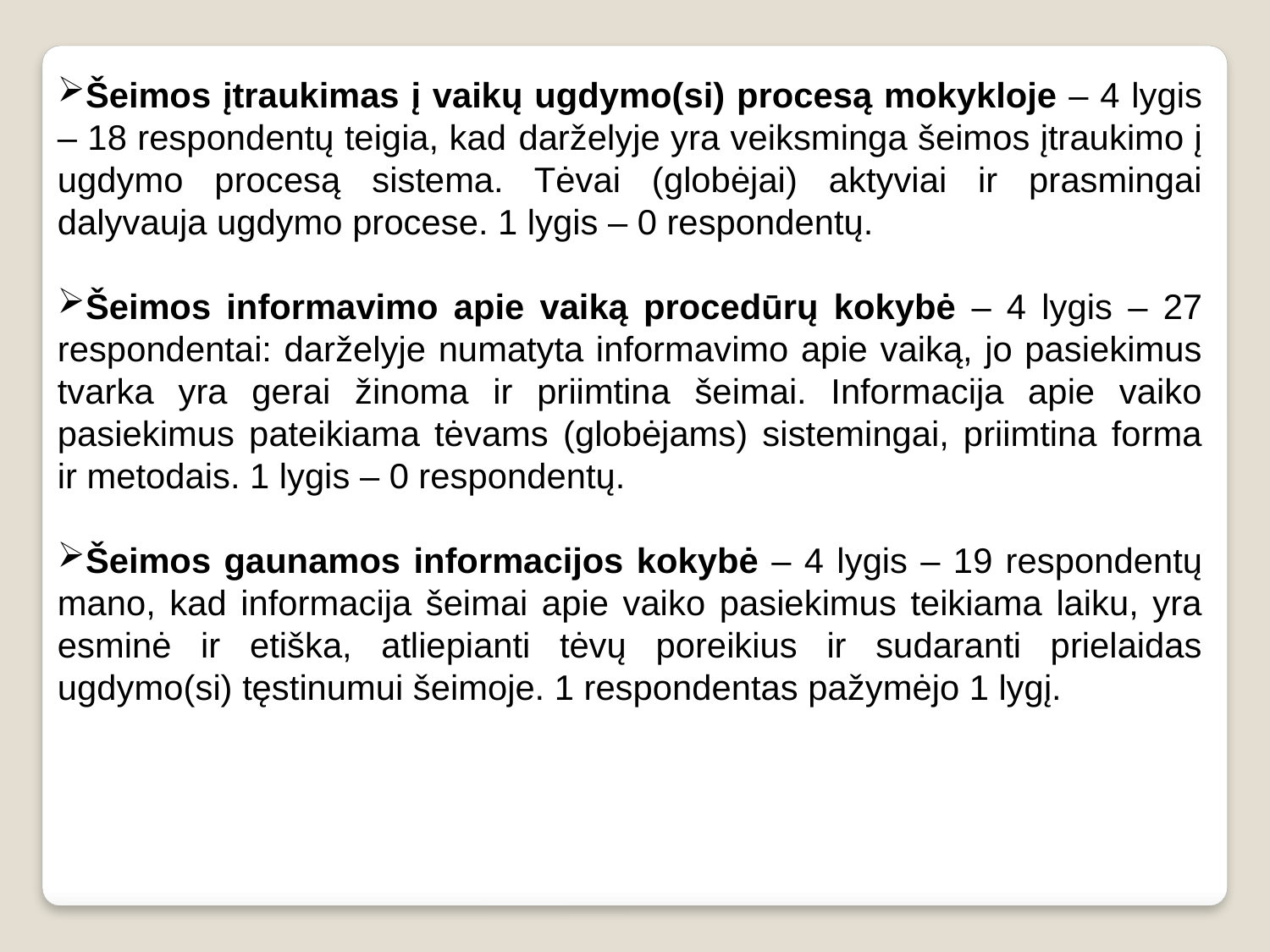

Šeimos įtraukimas į vaikų ugdymo(si) procesą mokykloje – 4 lygis – 18 respondentų teigia, kad darželyje yra veiksminga šeimos įtraukimo į ugdymo procesą sistema. Tėvai (globėjai) aktyviai ir prasmingai dalyvauja ugdymo procese. 1 lygis – 0 respondentų.

Šeimos informavimo apie vaiką procedūrų kokybė – 4 lygis – 27 respondentai: darželyje numatyta informavimo apie vaiką, jo pasiekimus tvarka yra gerai žinoma ir priimtina šeimai. Informacija apie vaiko pasiekimus pateikiama tėvams (globėjams) sistemingai, priimtina forma ir metodais. 1 lygis – 0 respondentų.

Šeimos gaunamos informacijos kokybė – 4 lygis – 19 respondentų mano, kad informacija šeimai apie vaiko pasiekimus teikiama laiku, yra esminė ir etiška, atliepianti tėvų poreikius ir sudaranti prielaidas ugdymo(si) tęstinumui šeimoje. 1 respondentas pažymėjo 1 lygį.